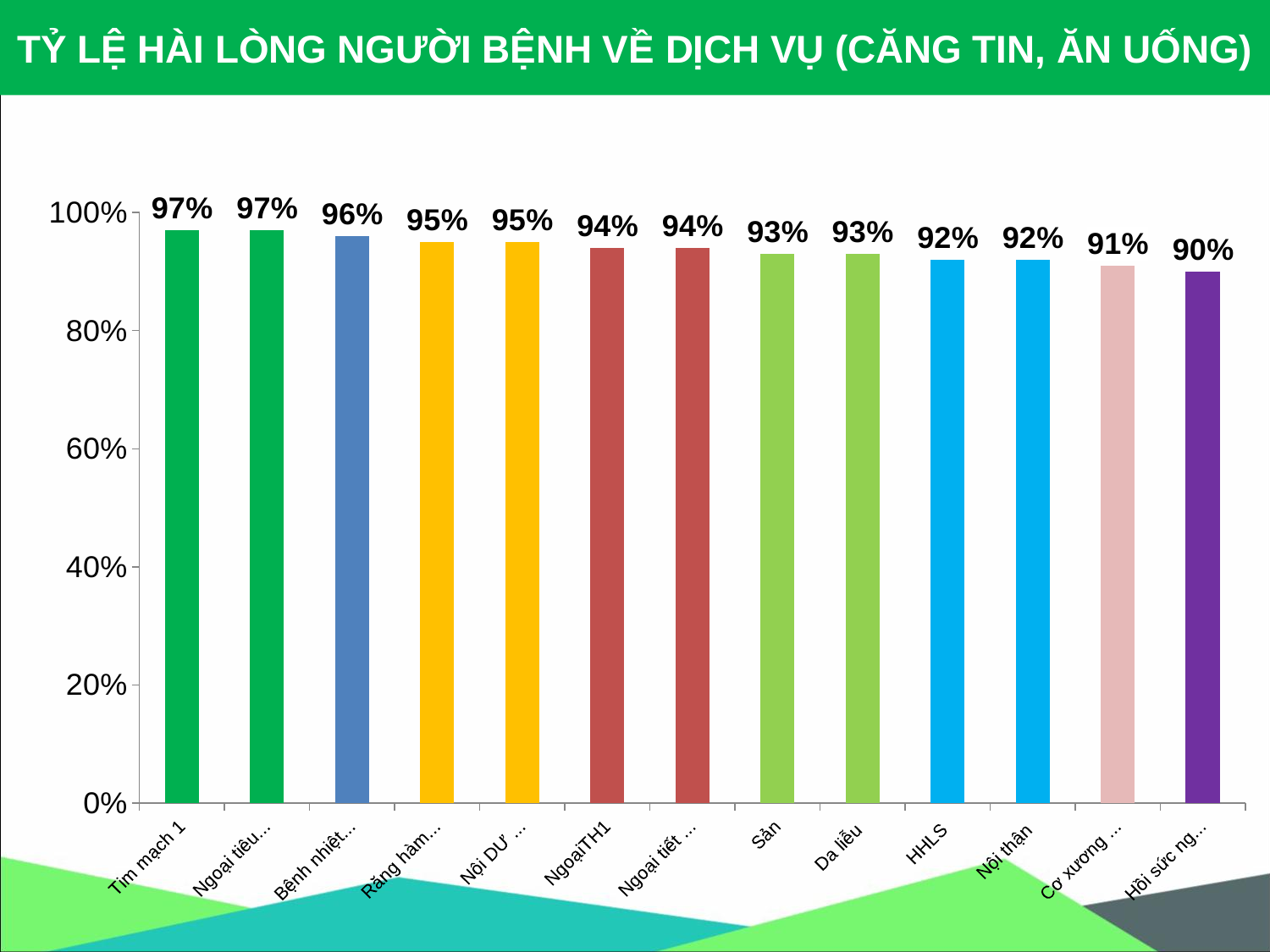

# TỶ LỆ HÀI LÒNG NGƯỜI BỆNH VỀ DỊCH VỤ (CĂNG TIN, ĂN UỐNG)

### Chart

| Category | TL |
|---|---|
| Tim mạch 1 | 0.97 |
| Ngoại tiêu hóa | 0.97 |
| Bệnh nhiệt đới | 0.96 |
| Răng hàm mặt | 0.95 |
| Nội DƯ - HH | 0.95 |
| NgoạiTH1 | 0.94 |
| Ngoại tiết niệu | 0.94 |
| Sản | 0.93 |
|  Da liễu  | 0.93 |
|  HHLS  | 0.92 |
|  Nội thận  | 0.92 |
|  Cơ xương khớp  | 0.91 |
|  Hồi sức ngoại  | 0.9 |